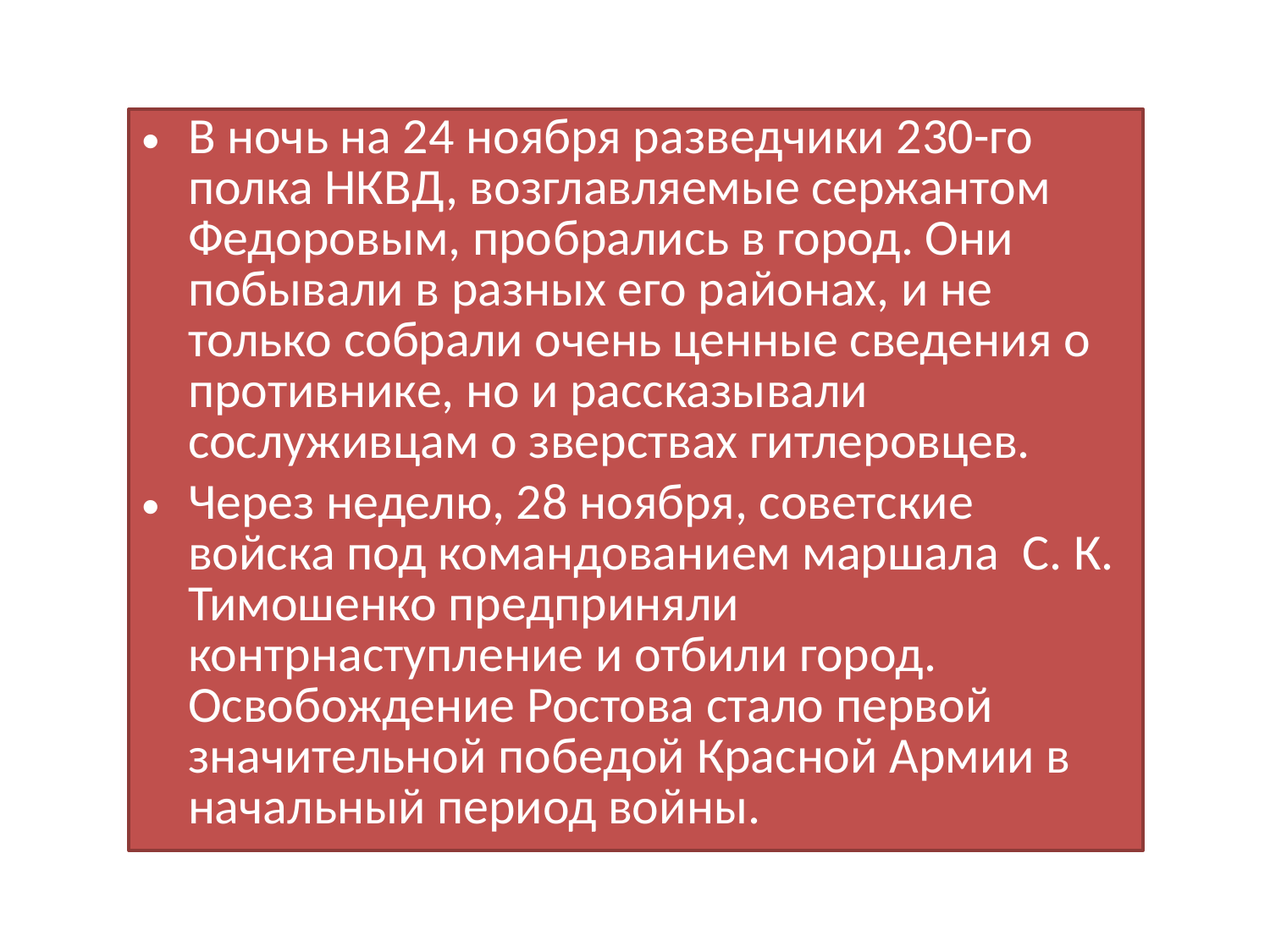

В ночь на 24 ноября разведчики 230-го полка НКВД, возглавляемые сержантом Федоровым, про­брались в город. Они побывали в разных его районах, и не только собрали очень ценные сведения о противнике, но и рассказывали сослуживцам о зверствах гитлеровцев.
Через неделю, 28 ноября, советские войска под командованием маршала  С. К. Тимошенко предприняли контрнаступление и отбили город. Освобождение Ростова стало первой значительной победой Красной Армии в начальный период войны.